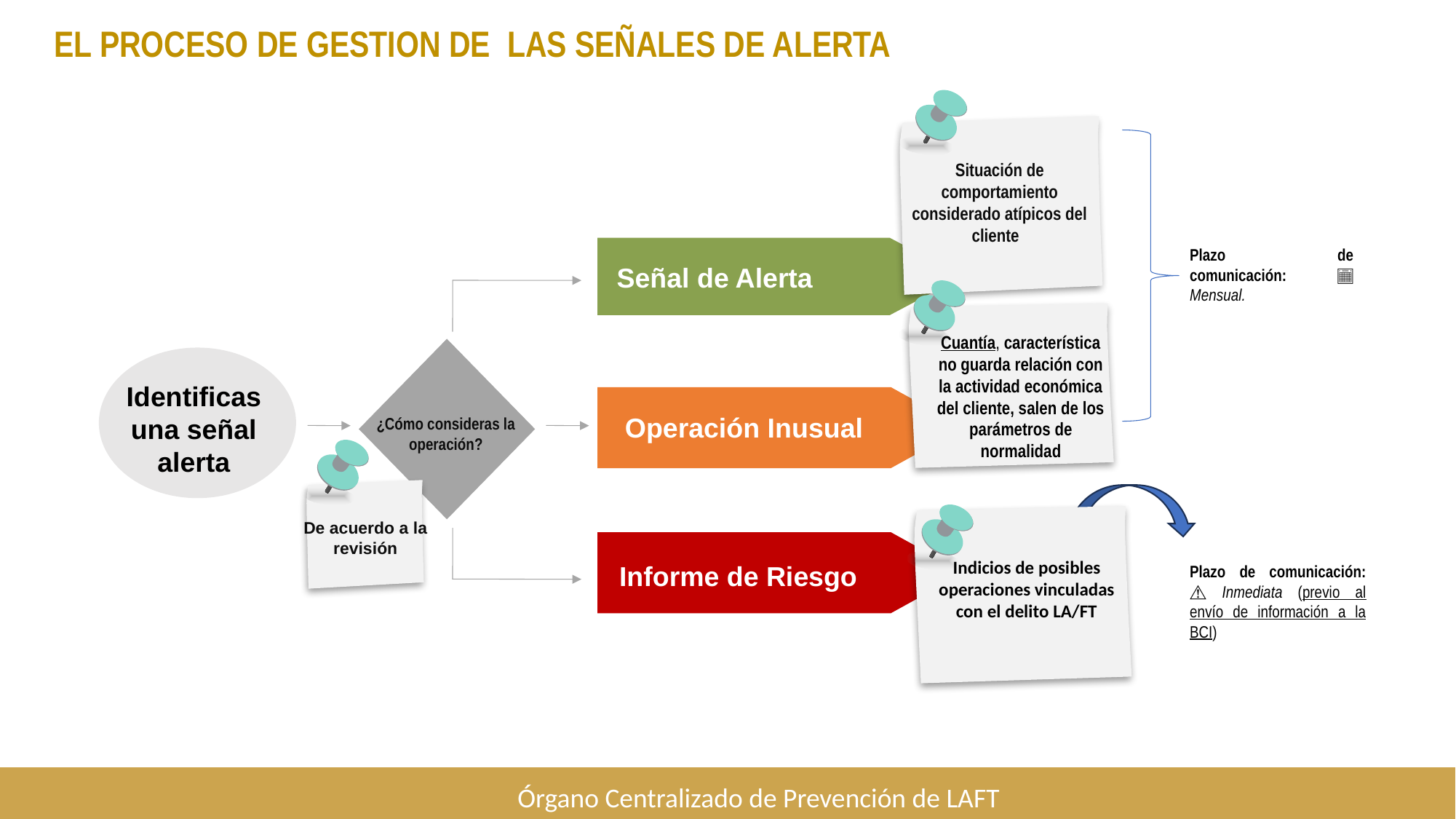

EL PROCESO DE GESTION DE  LAS SEÑALES DE ALERTA

Situación de comportamiento considerado atípicos del cliente
Plazo de comunicación: 📅 Mensual.

Señal de Alerta

Cuantía, característica no guarda relación con la actividad económica del cliente, salen de los parámetros de normalidad

Identificas una señal alerta

Operación Inusual
¿Cómo consideras la operación?

De acuerdo a la revisión
Indicios de posibles operaciones vinculadas con el delito LA/FT
Informe de Riesgo
Plazo de comunicación: ⚠️ Inmediata (previo al envío de información a la BCI)

Órgano Centralizado de Prevención de LAFT